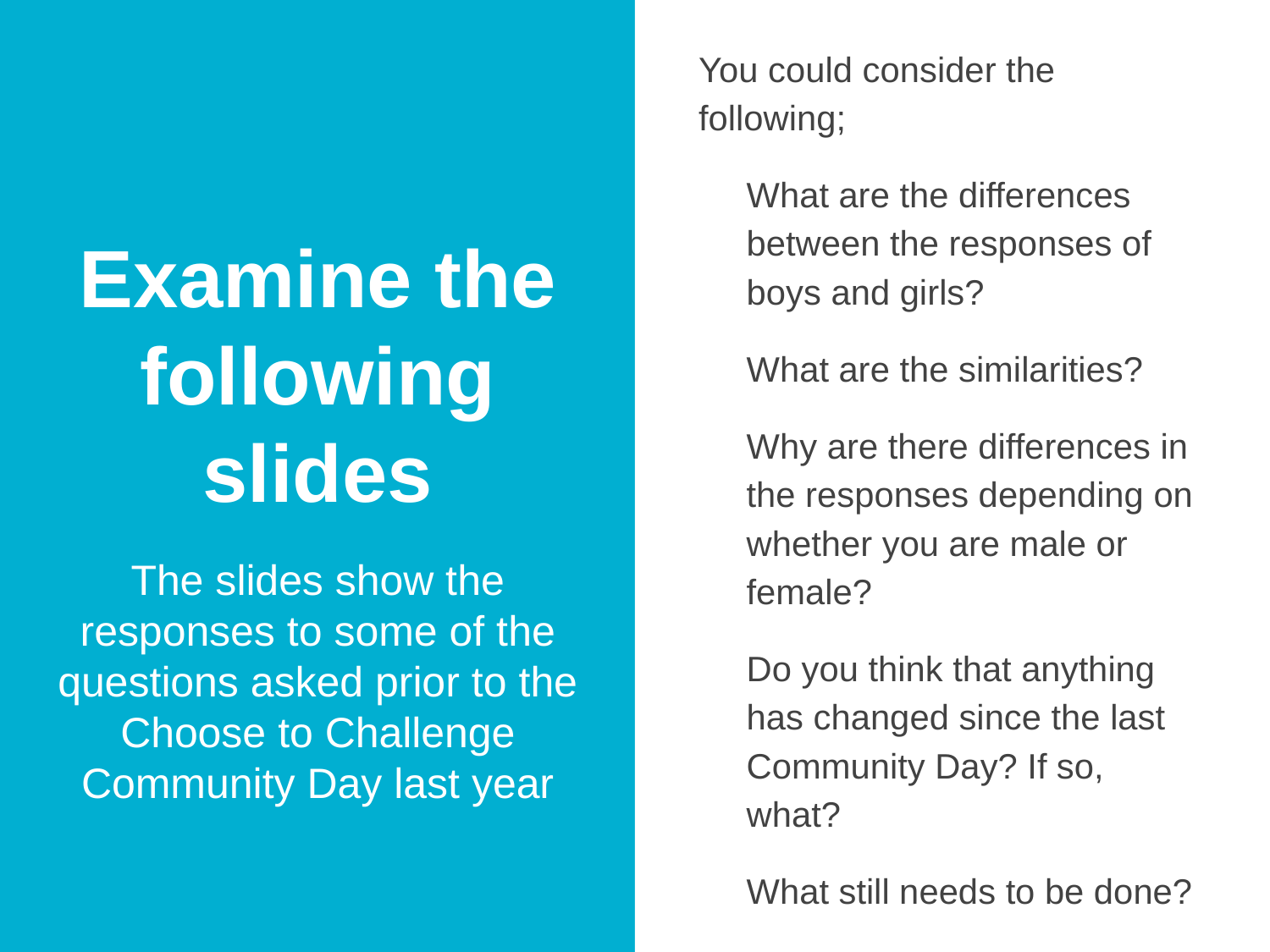

You could consider the following;
What are the differences between the responses of boys and girls?
What are the similarities?
Why are there differences in the responses depending on whether you are male or female?
Do you think that anything has changed since the last Community Day? If so, what?
What still needs to be done?
# Examine the following slides
The slides show the responses to some of the questions asked prior to the Choose to Challenge Community Day last year